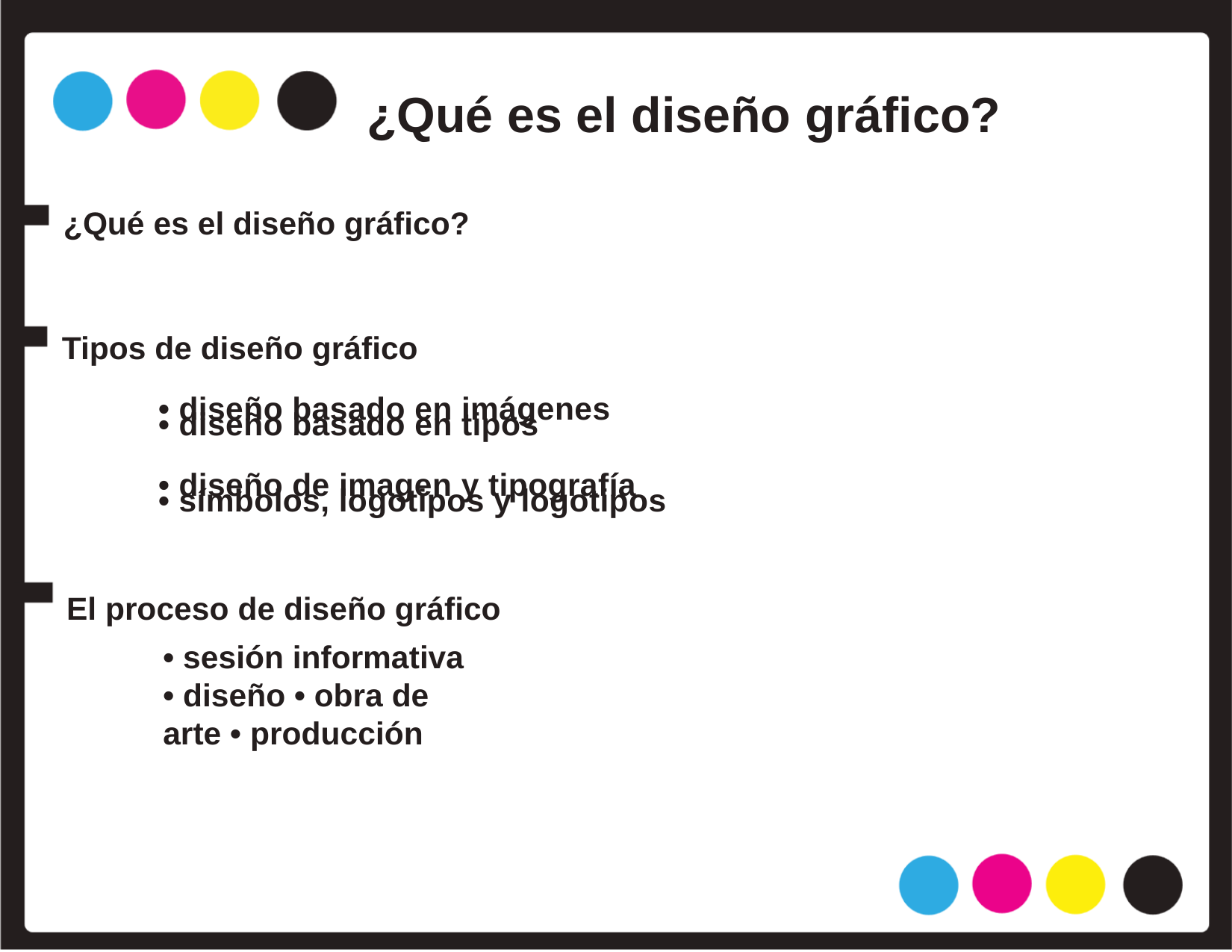

¿Qué es el diseño gráfico?
¿Qué es el diseño gráfico?
Tipos de diseño gráfico
• diseño basado en imágenes
• diseño basado en tipos
• diseño de imagen y tipografía
• símbolos, logotipos y logotipos
El proceso de diseño gráfico
• sesión informativa • diseño • obra de arte • producción